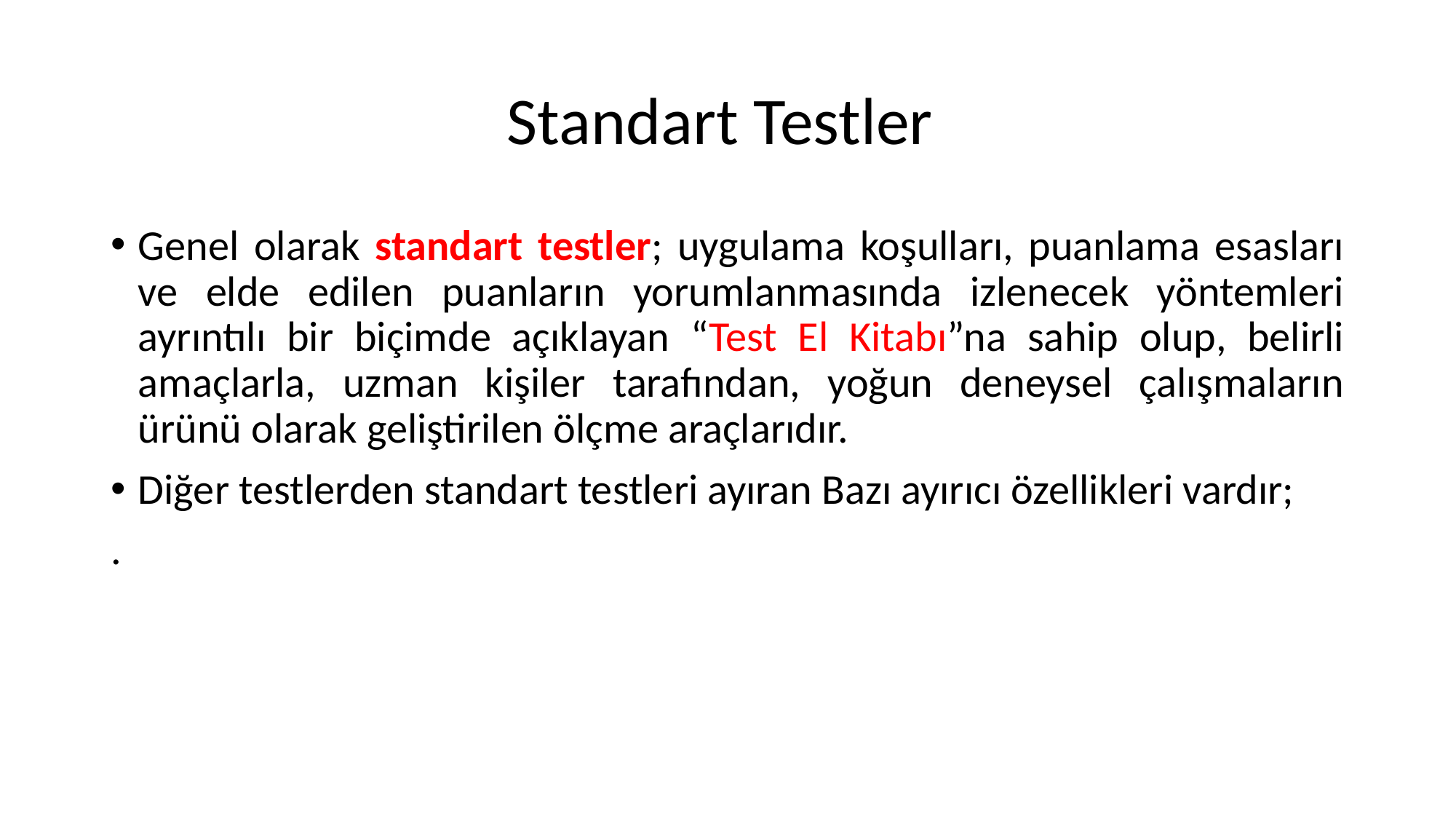

# Standart Testler
Genel olarak standart testler; uygulama koşulları, puanlama esasları ve elde edilen puanların yorumlanmasında izlenecek yöntemleri ayrıntılı bir biçimde açıklayan “Test El Kitabı”na sahip olup, belirli amaçlarla, uzman kişiler tarafından, yoğun deneysel çalışmaların ürünü olarak geliştirilen ölçme araçlarıdır.
Diğer testlerden standart testleri ayıran Bazı ayırıcı özellikleri vardır;
.